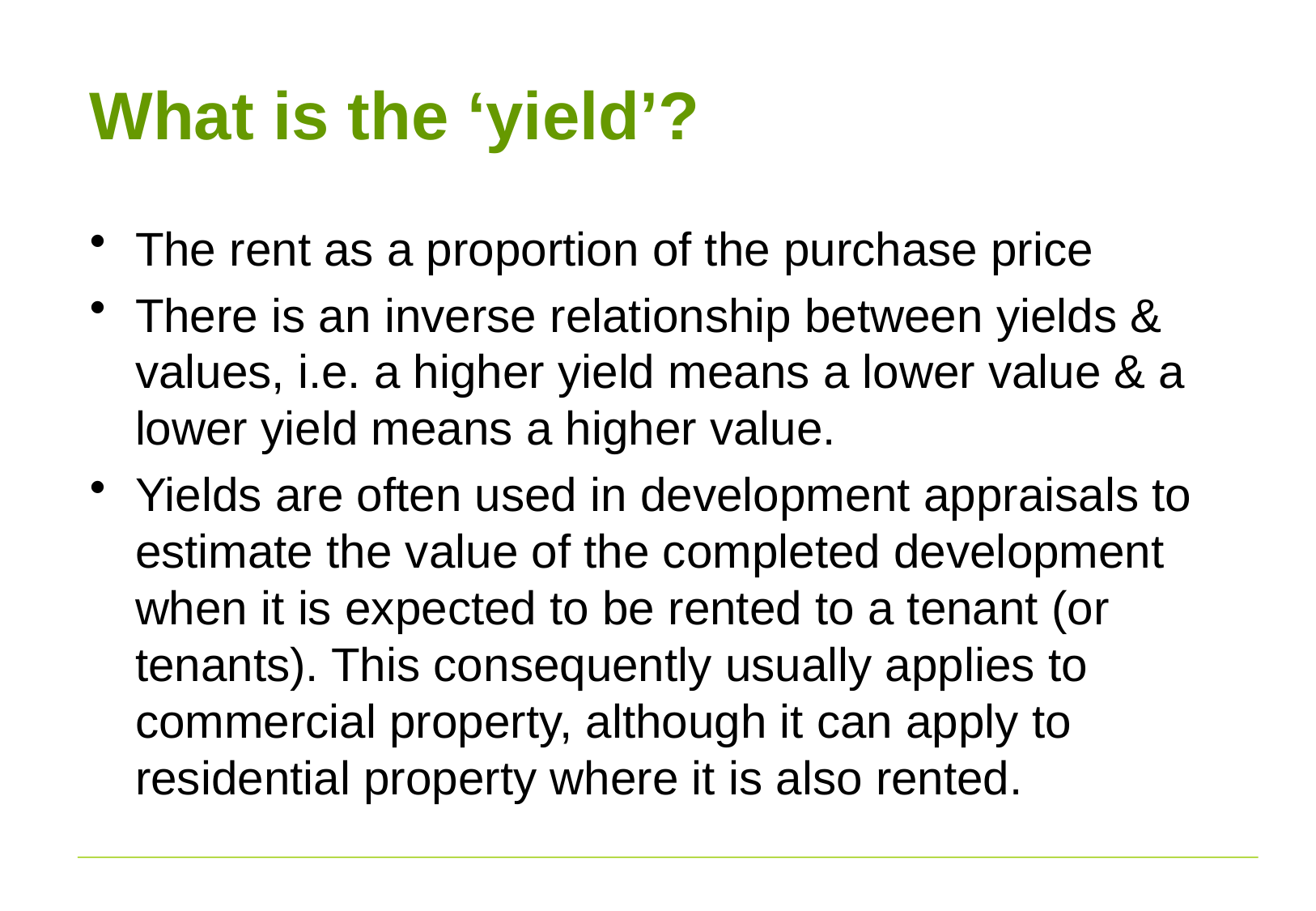

# What is the ‘yield’?
The rent as a proportion of the purchase price
There is an inverse relationship between yields & values, i.e. a higher yield means a lower value & a lower yield means a higher value.
Yields are often used in development appraisals to estimate the value of the completed development when it is expected to be rented to a tenant (or tenants). This consequently usually applies to commercial property, although it can apply to residential property where it is also rented.